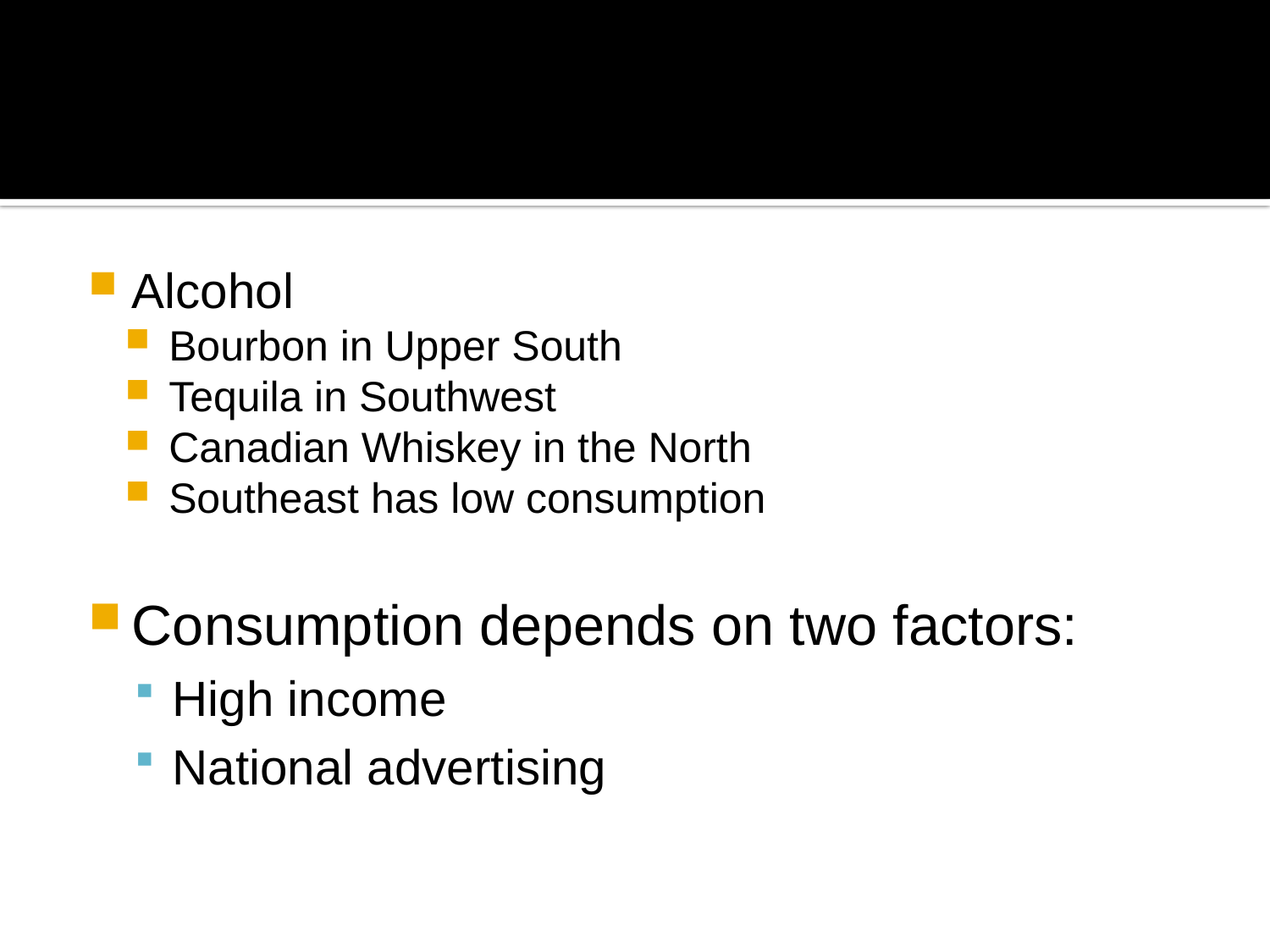

#
Alcohol
Bourbon in Upper South
Tequila in Southwest
Canadian Whiskey in the North
Southeast has low consumption

Consumption depends on two factors:
High income
National advertising